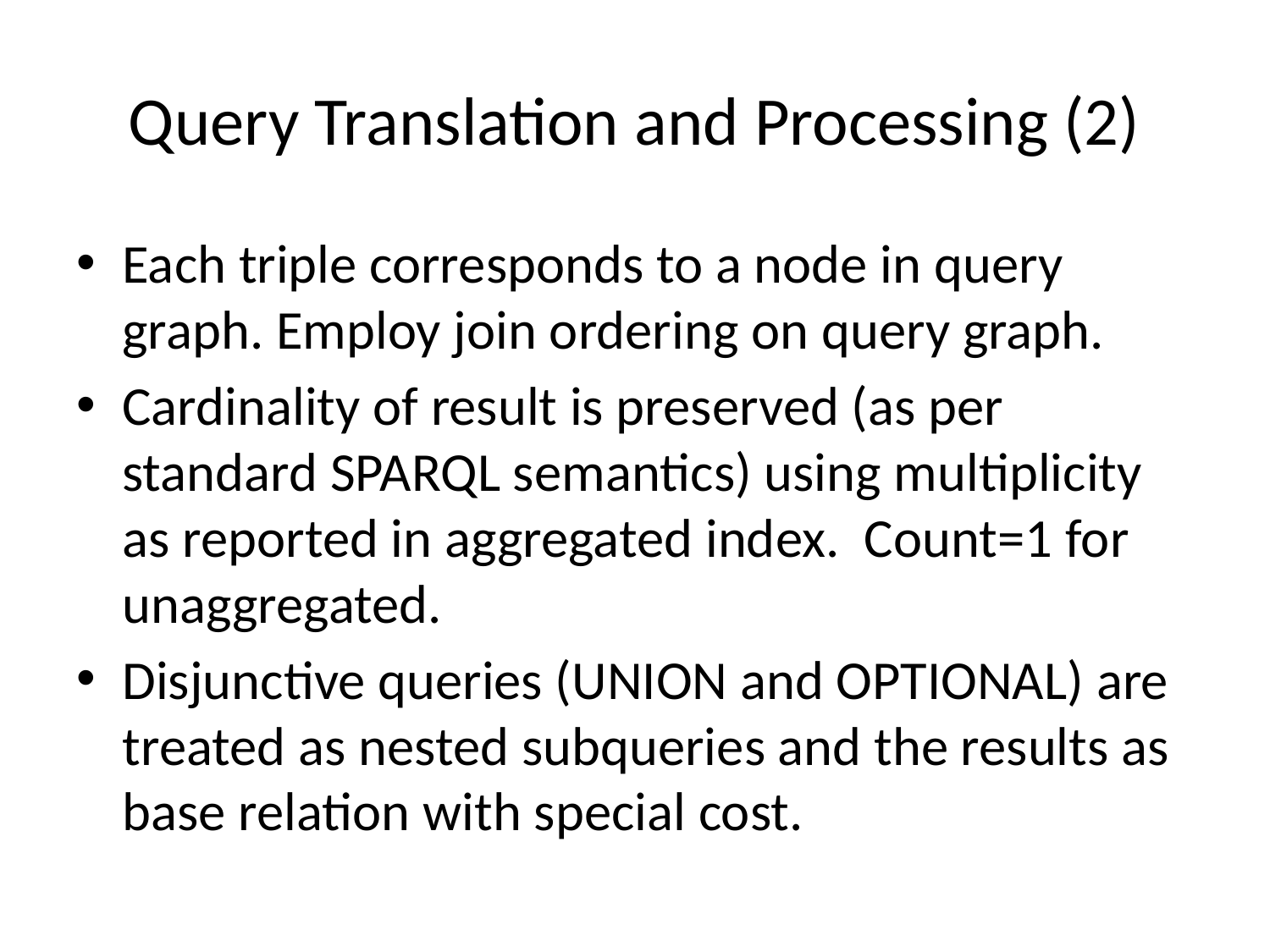

# Query Translation and Processing (2)
Each triple corresponds to a node in query graph. Employ join ordering on query graph.
Cardinality of result is preserved (as per standard SPARQL semantics) using multiplicity as reported in aggregated index.  Count=1 for unaggregated.
Disjunctive queries (UNION and OPTIONAL) are treated as nested subqueries and the results as base relation with special cost.